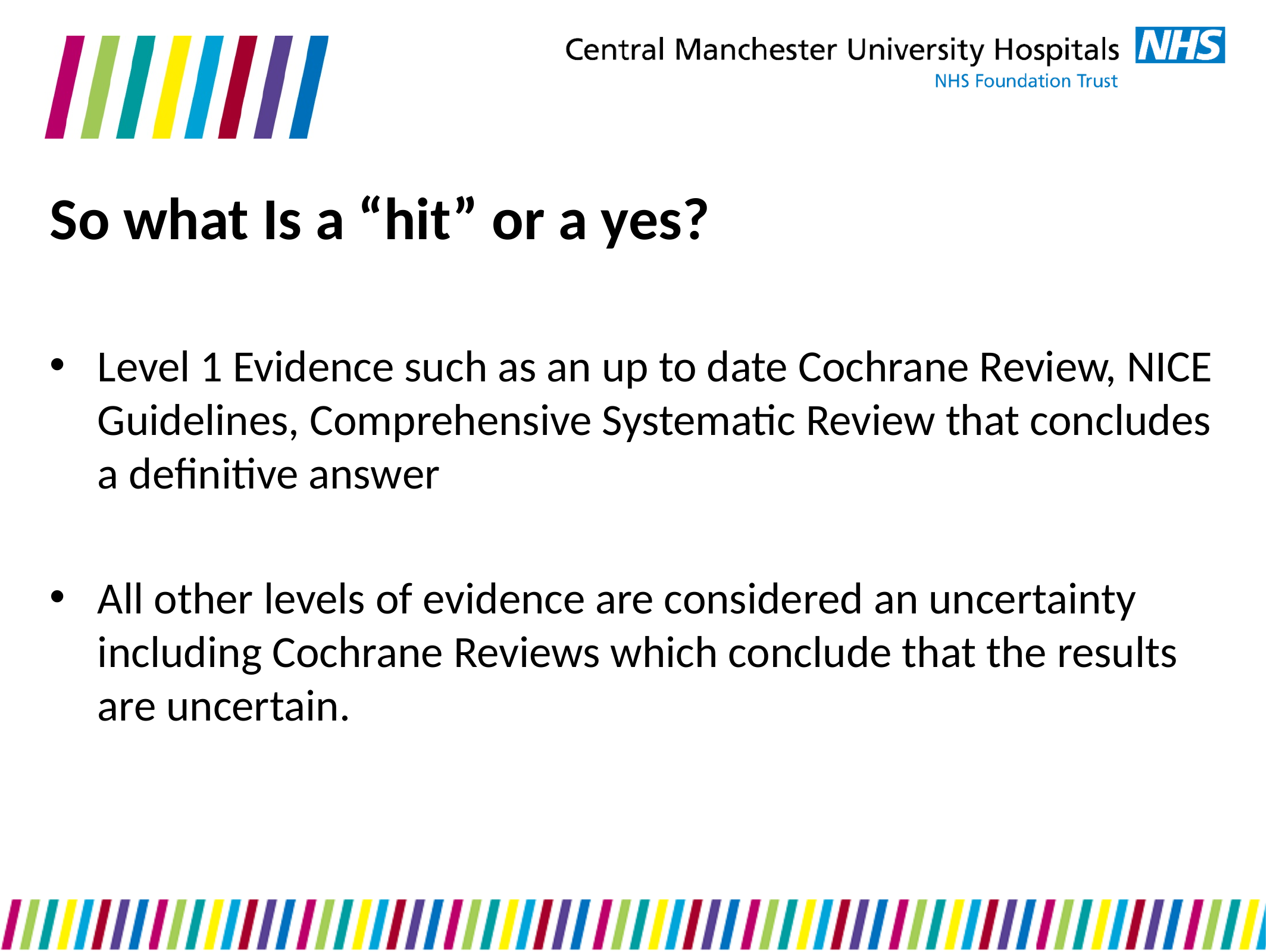

So what Is a “hit” or a yes?

Level 1 Evidence such as an up to date Cochrane Review, NICE Guidelines, Comprehensive Systematic Review that concludes a definitive answer

All other levels of evidence are considered an uncertainty including Cochrane Reviews which conclude that the results are uncertain.